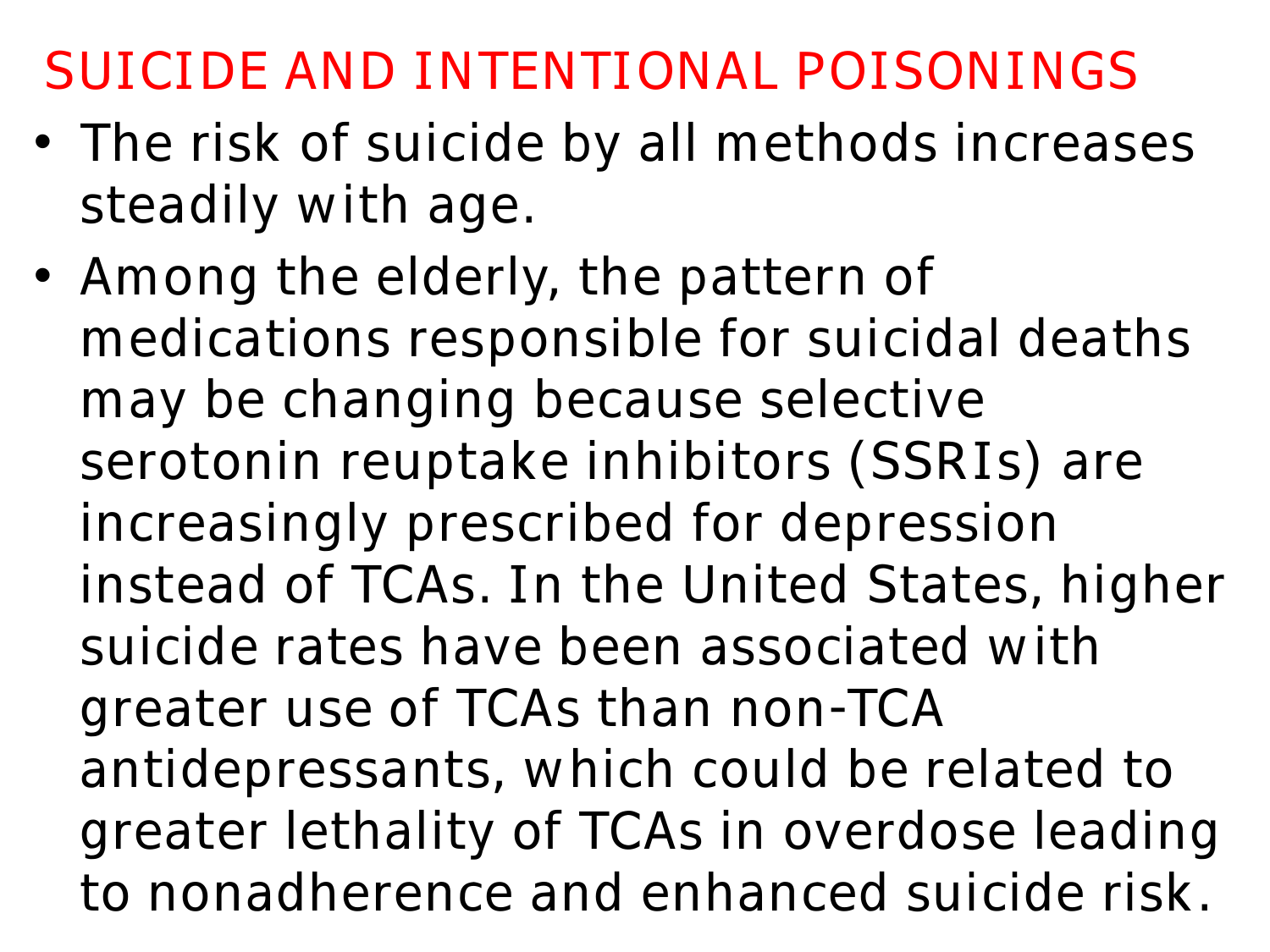

SUICIDE AND INTENTIONAL POISONINGS
The risk of suicide by all methods increases steadily with age.
Among the elderly, the pattern of medications responsible for suicidal deaths may be changing because selective serotonin reuptake inhibitors (SSRIs) are increasingly prescribed for depression instead of TCAs. In the United States, higher suicide rates have been associated with greater use of TCAs than non-TCA antidepressants, which could be related to greater lethality of TCAs in overdose leading to nonadherence and enhanced suicide risk.